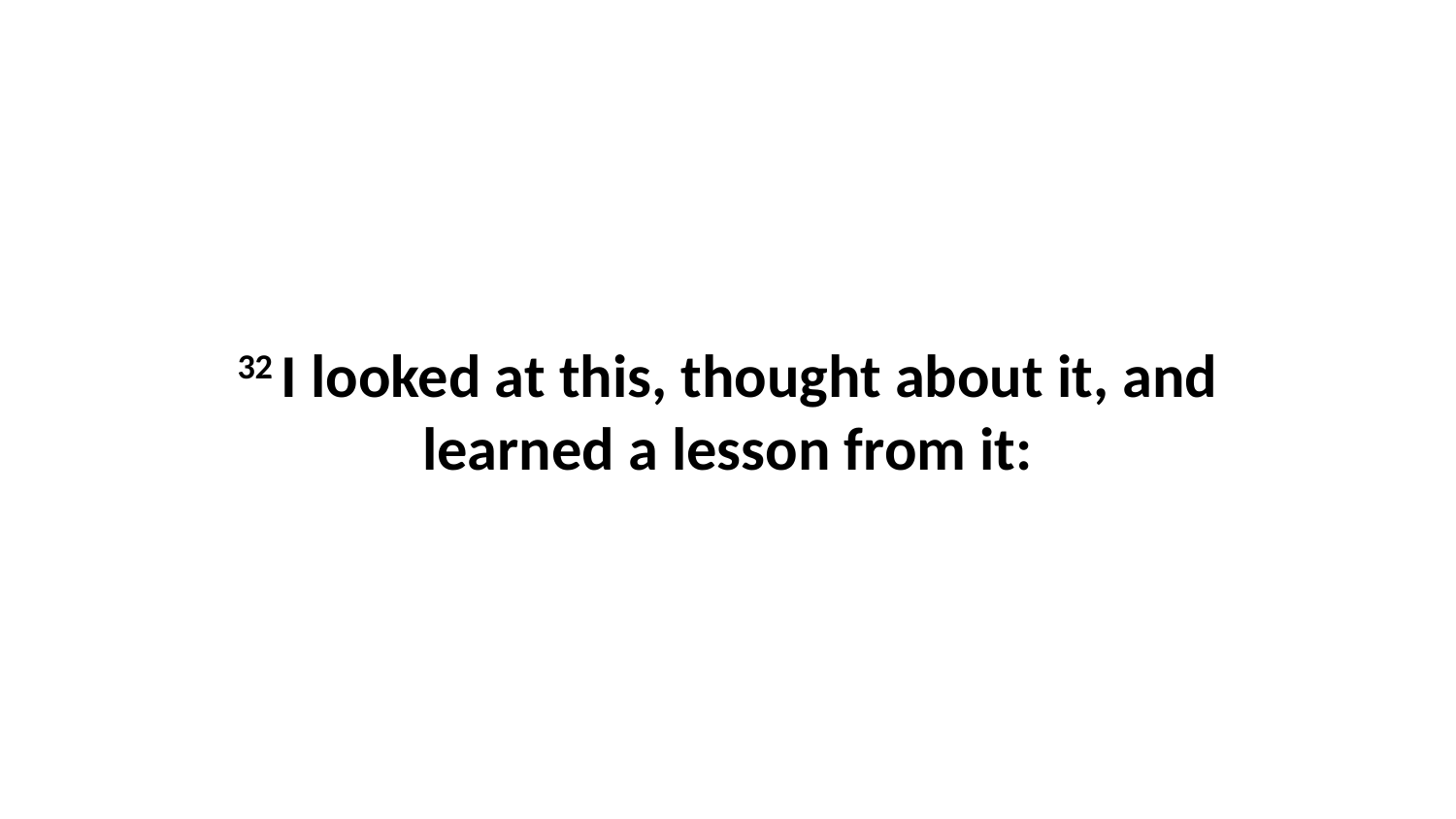

32 I looked at this, thought about it, and learned a lesson from it: